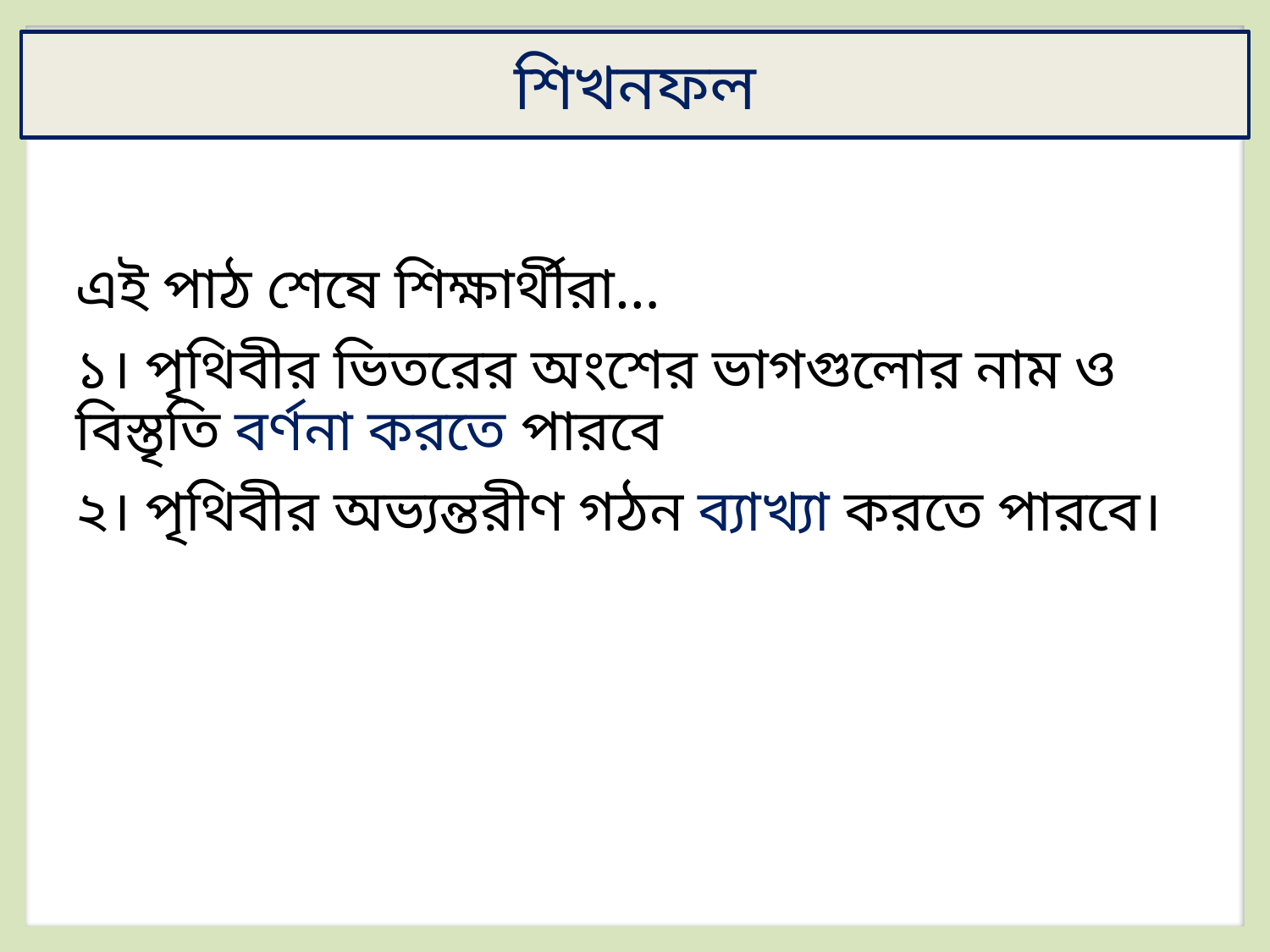

শিখনফল
এই পাঠ শেষে শিক্ষার্থীরা…
১। পৃথিবীর ভিতরের অংশের ভাগগুলোর নাম ও বিস্তৃতি বর্ণনা করতে পারবে
২। পৃথিবীর অভ্যন্তরীণ গঠন ব্যাখ্যা করতে পারবে।